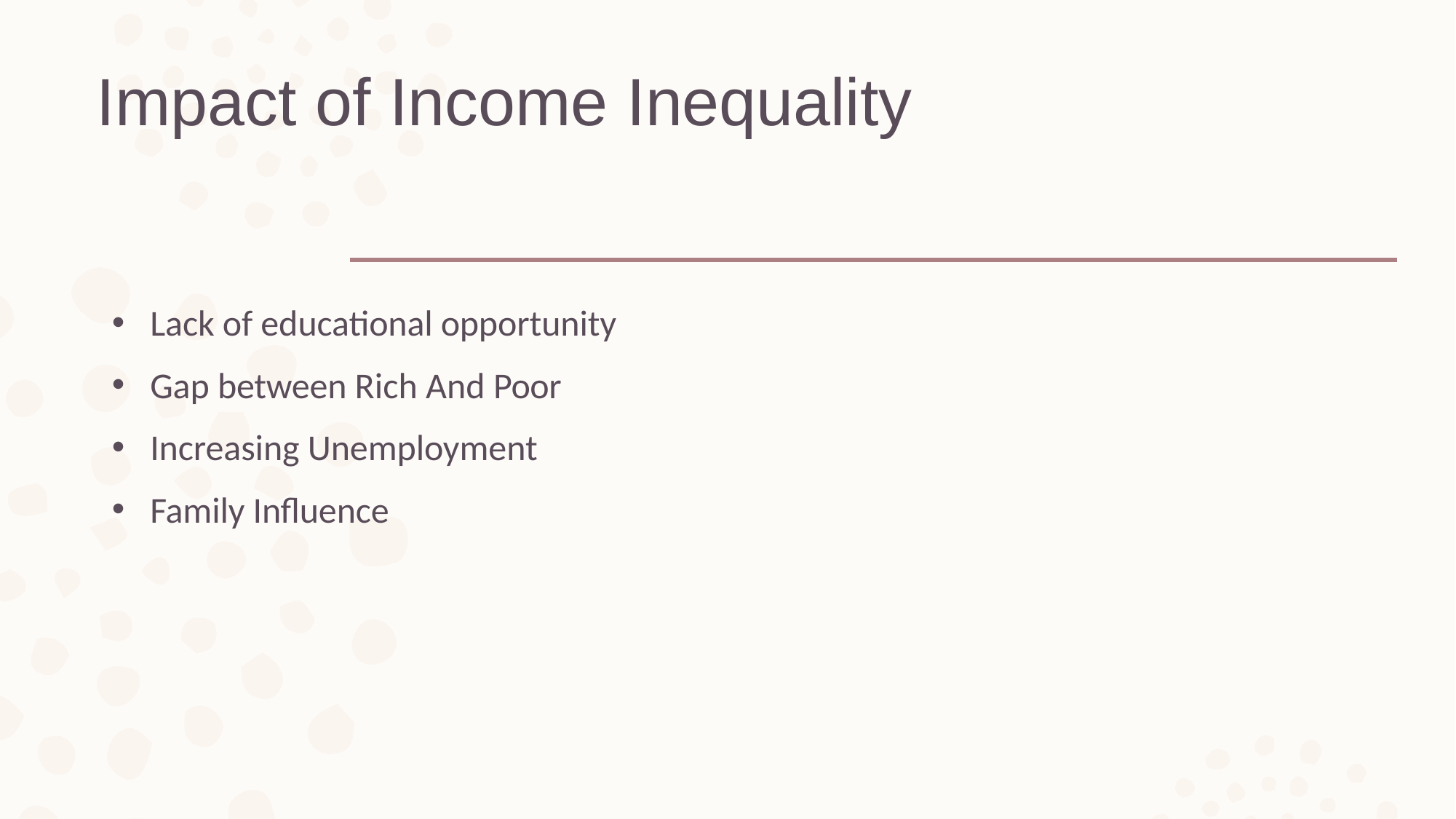

# Impact of Income Inequality
Lack of educational opportunity
Gap between Rich And Poor
Increasing Unemployment
Family Influence